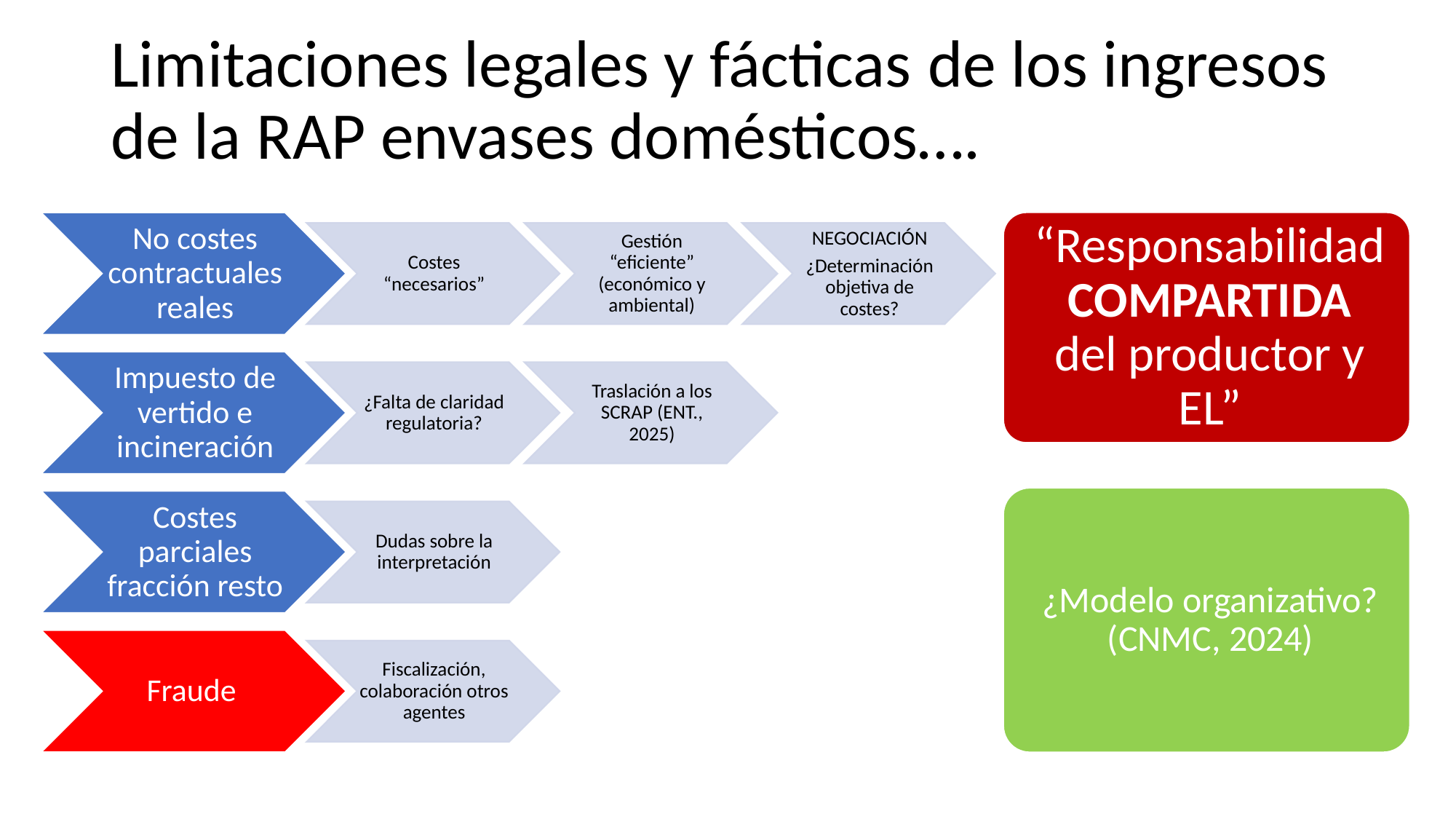

# Limitaciones legales y fácticas de los ingresos de la RAP envases domésticos….
“Responsabilidad COMPARTIDA del productor y EL”
No costes contractuales reales
Costes “necesarios”
Gestión “eficiente” (económico y ambiental)
NEGOCIACIÓN
¿Determinación objetiva de costes?
Impuesto de vertido e incineración
¿Falta de claridad regulatoria?
Traslación a los SCRAP (ENT., 2025)
Costes parciales fracción resto
Dudas sobre la interpretación
Fraude
Fiscalización, colaboración otros agentes
¿Modelo organizativo? (CNMC, 2024)